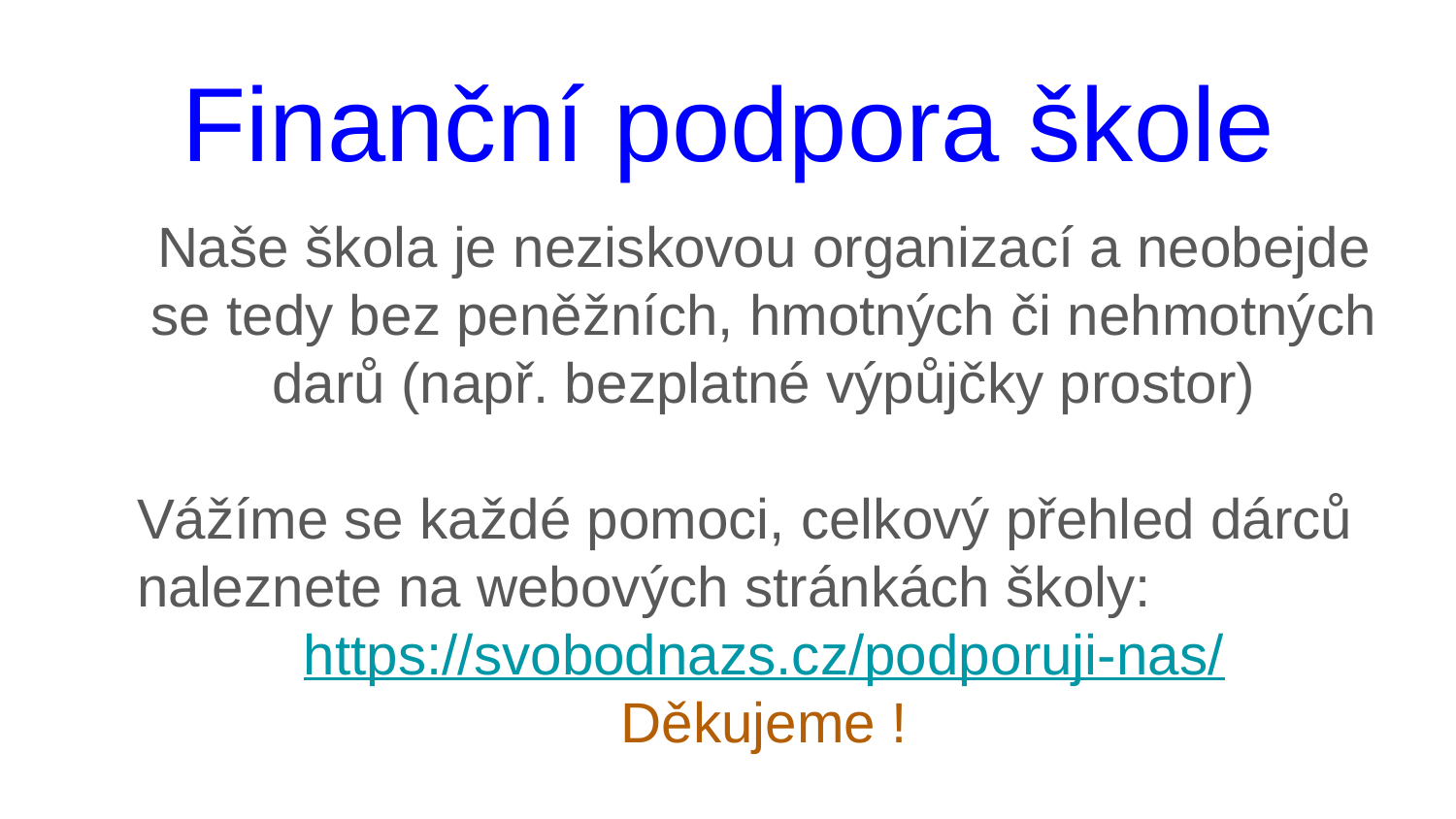

# Finanční podpora škole
Naše škola je neziskovou organizací a neobejde se tedy bez peněžních, hmotných či nehmotných darů (např. bezplatné výpůjčky prostor)

Vážíme se každé pomoci, celkový přehled dárců naleznete na webových stránkách školy:
https://svobodnazs.cz/podporuji-nas/
Děkujeme !